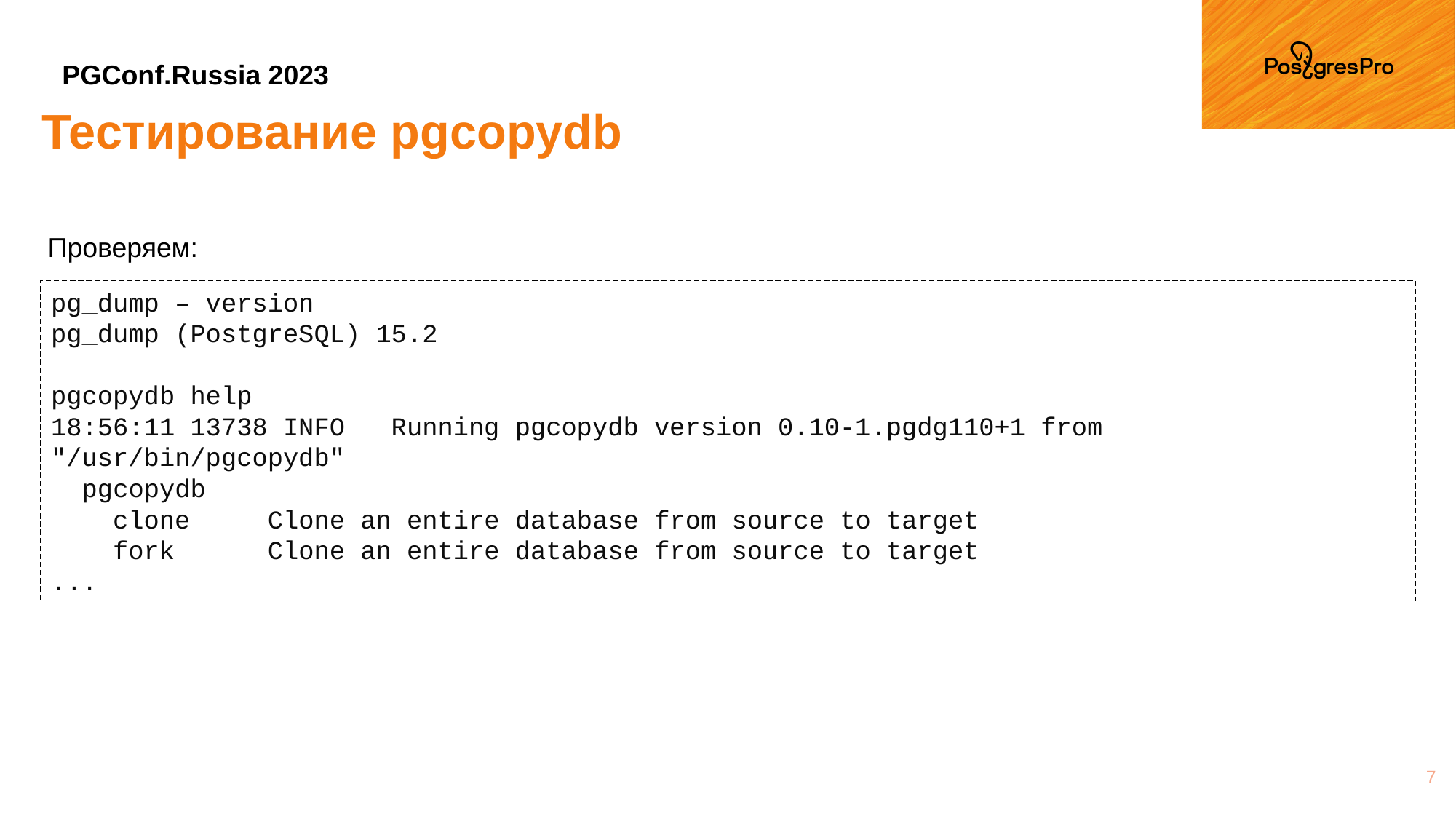

Тестирование pgcopydb
Проверяем:
pg_dump – version
pg_dump (PostgreSQL) 15.2

pgcopydb help
18:56:11 13738 INFO   Running pgcopydb version 0.10-1.pgdg110+1 from "/usr/bin/pgcopydb"
  pgcopydb
    clone     Clone an entire database from source to target
    fork      Clone an entire database from source to target
...
7